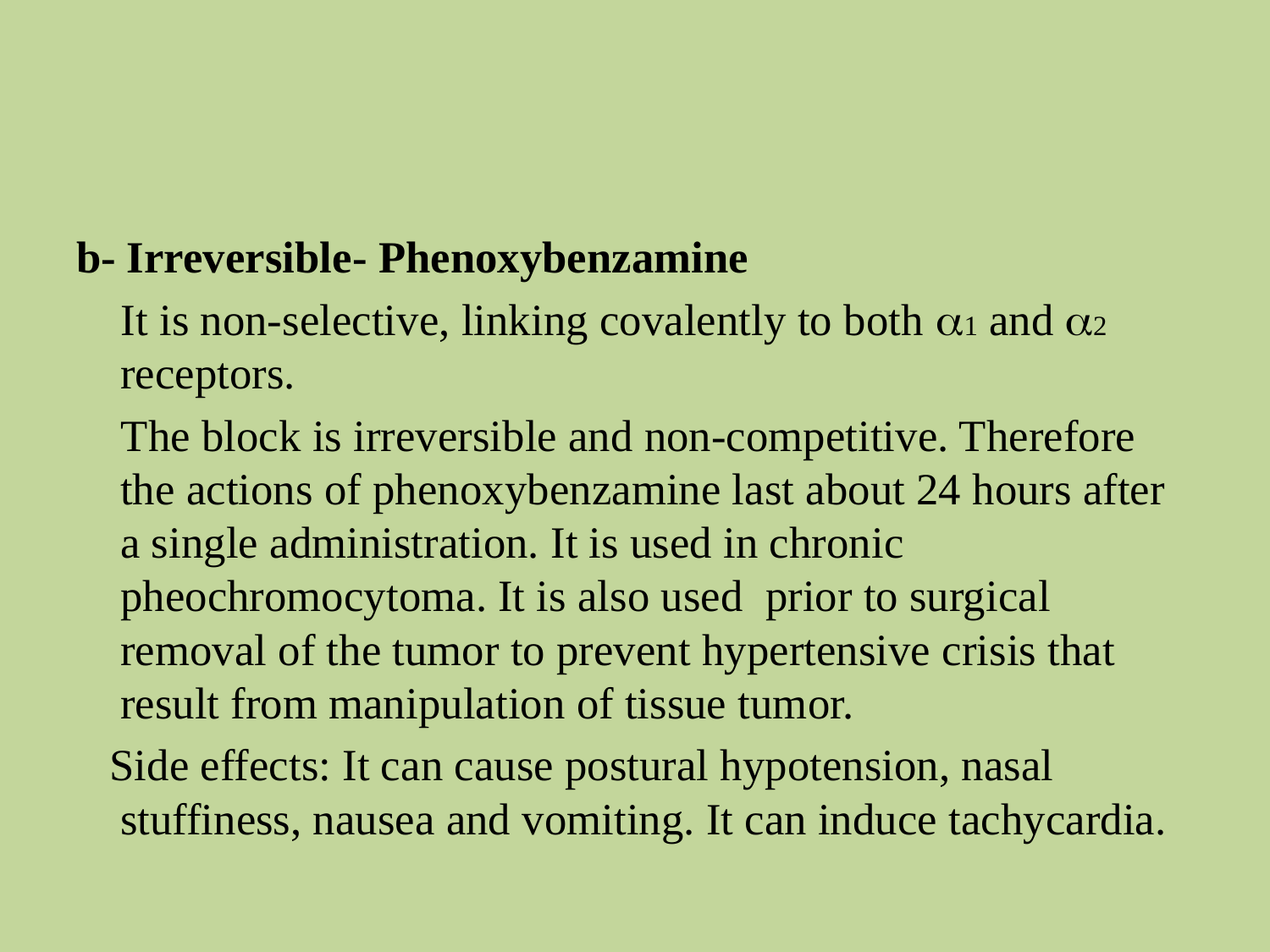

#
b- Irreversible- Phenoxybenzamine
    It is non-selective, linking covalently to both α1 and α2 receptors.
    The block is irreversible and non-competitive. Therefore the actions of phenoxybenzamine last about 24 hours after a single administration. It is used in chronic  pheochromocytoma. It is also used  prior to surgical removal of the tumor to prevent hypertensive crisis that result from manipulation of tissue tumor.
   Side effects: It can cause postural hypotension, nasal stuffiness, nausea and vomiting. It can induce tachycardia.